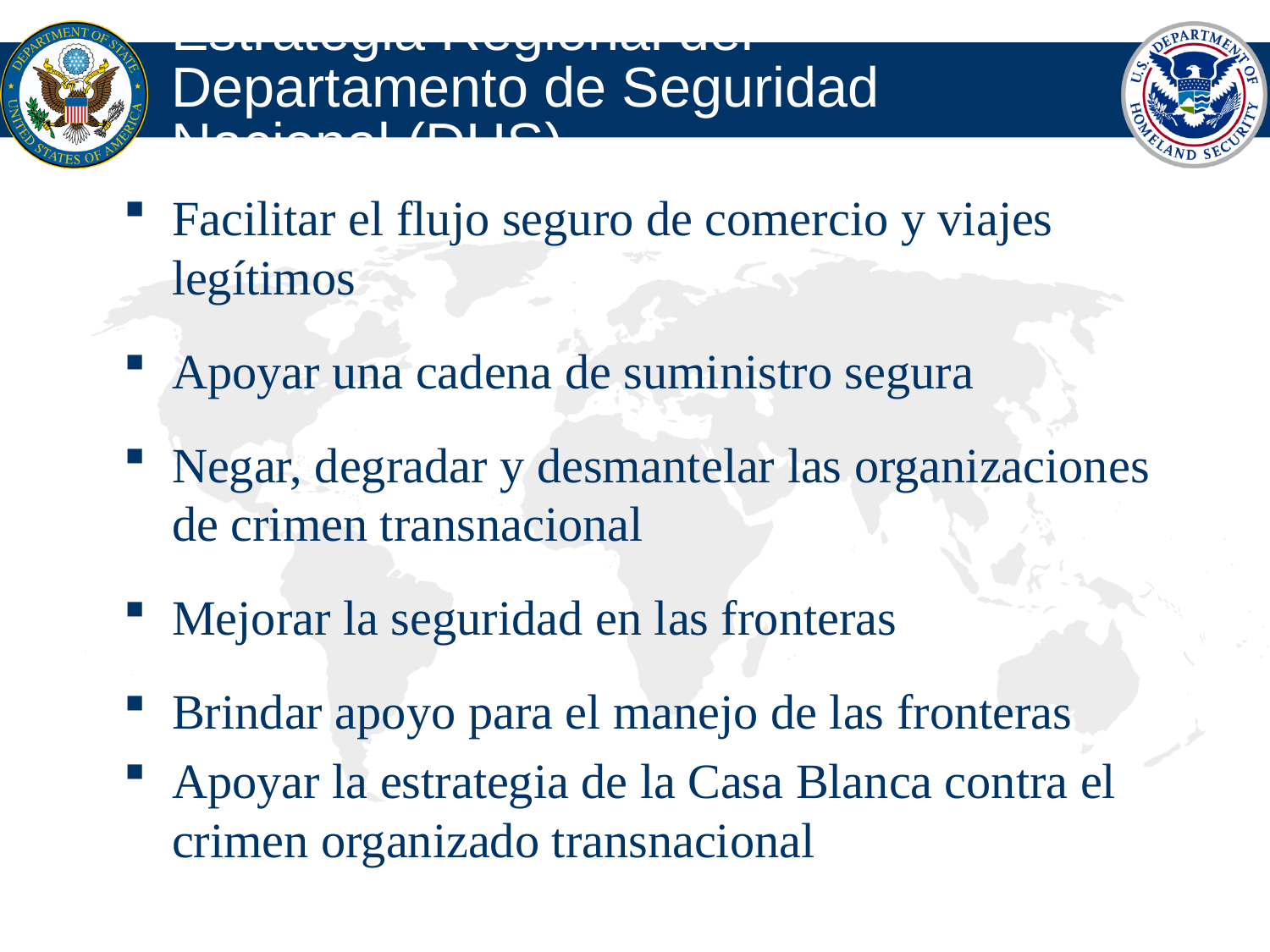

# Estrategia Regional del Departamento de Seguridad Nacional (DHS)
Facilitar el flujo seguro de comercio y viajes legítimos

Apoyar una cadena de suministro segura

Negar, degradar y desmantelar las organizaciones de crimen transnacional

Mejorar la seguridad en las fronteras

Brindar apoyo para el manejo de las fronteras
Apoyar la estrategia de la Casa Blanca contra el crimen organizado transnacional